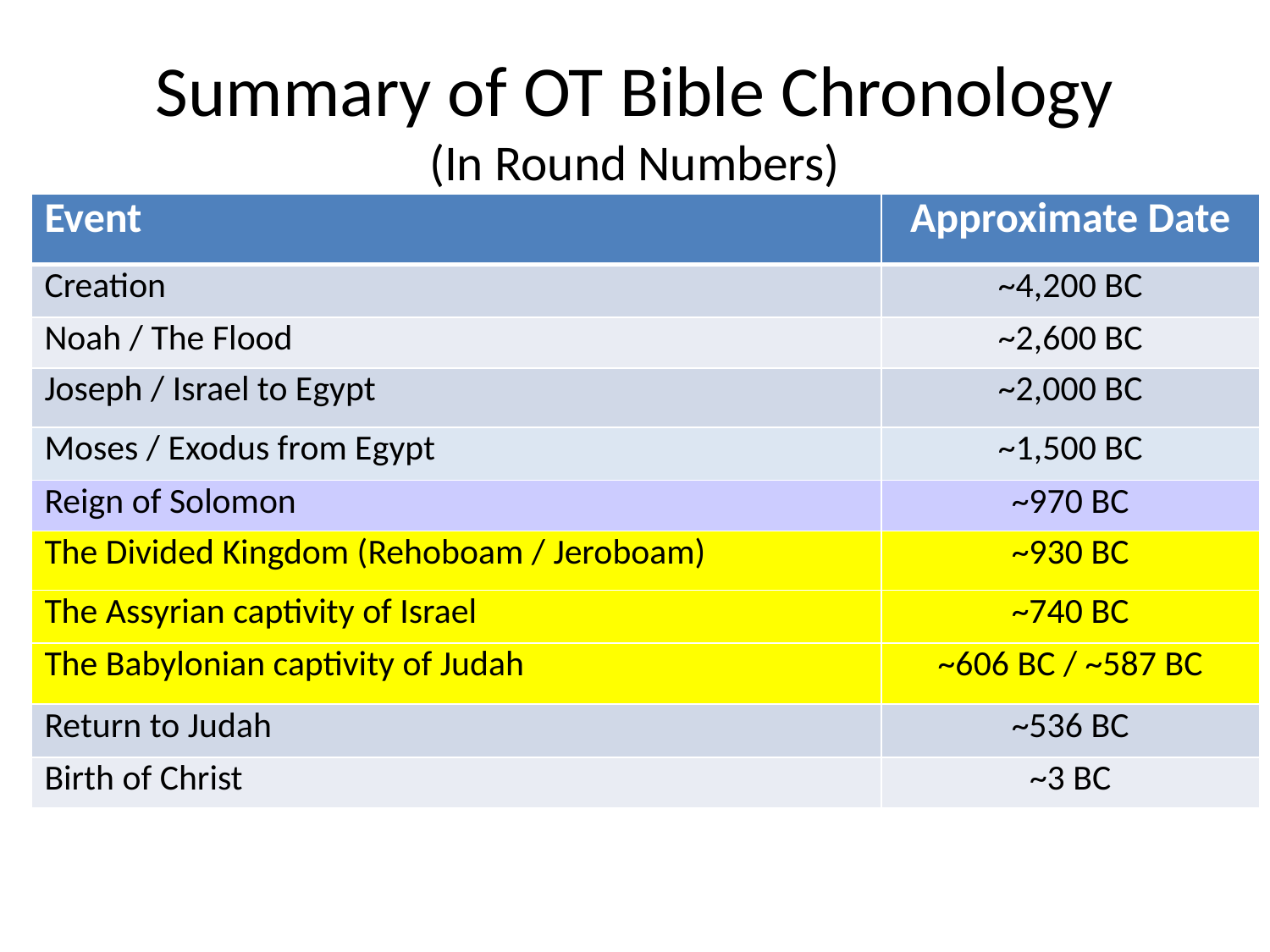

# Summary of OT Bible Chronology (In Round Numbers)
| Event | Approximate Date |
| --- | --- |
| Creation | ~4,200 BC |
| Noah / The Flood | ~2,600 BC |
| Joseph / Israel to Egypt | ~2,000 BC |
| Moses / Exodus from Egypt | ~1,500 BC |
| Reign of Solomon | ~970 BC |
| The Divided Kingdom (Rehoboam / Jeroboam) | ~930 BC |
| The Assyrian captivity of Israel | ~740 BC |
| The Babylonian captivity of Judah | ~606 BC / ~587 BC |
| Return to Judah | ~536 BC |
| Birth of Christ | ~3 BC |